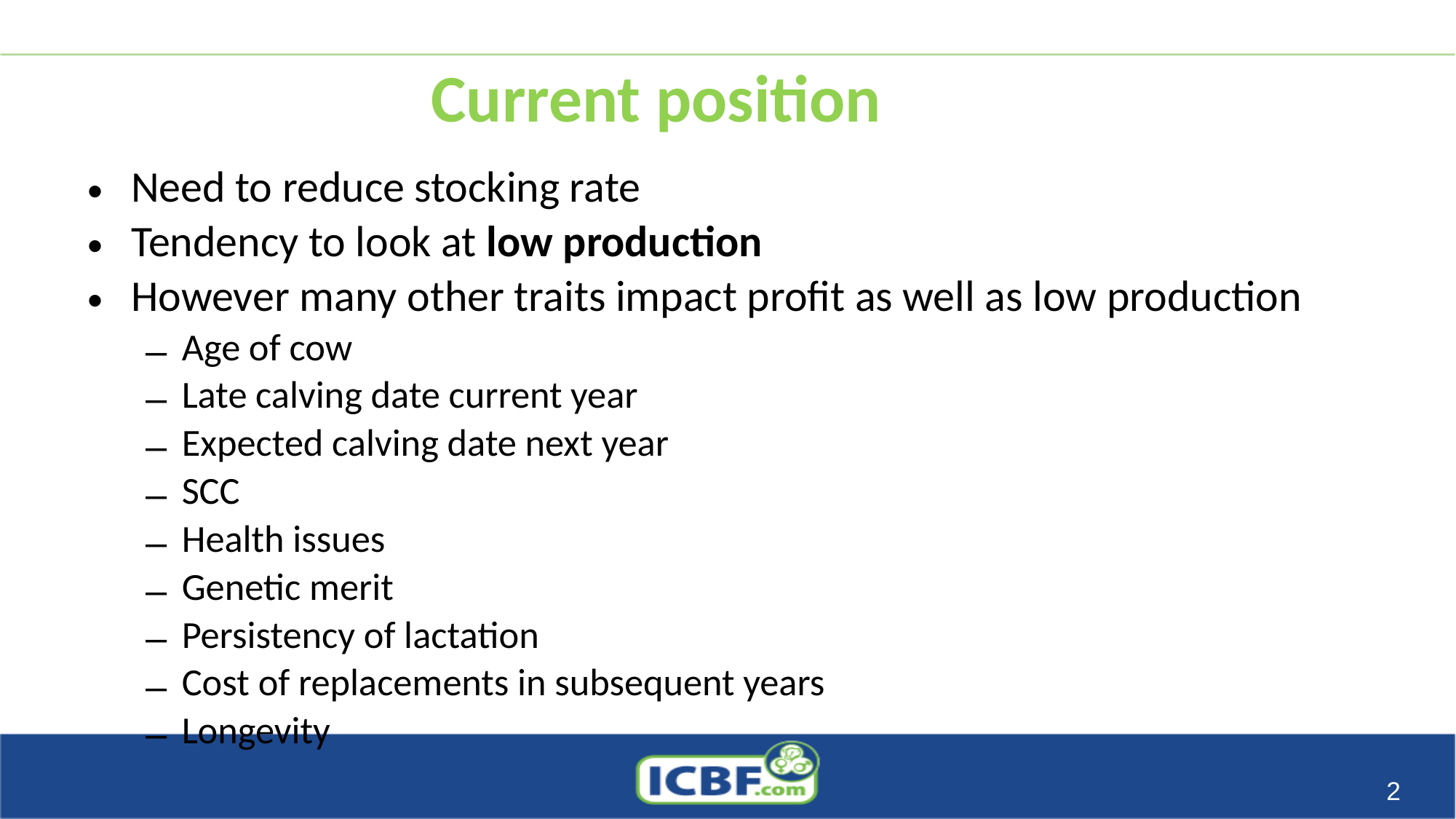

# Current position
Need to reduce stocking rate
Tendency to look at low production
However many other traits impact profit as well as low production
Age of cow
Late calving date current year
Expected calving date next year
SCC
Health issues
Genetic merit
Persistency of lactation
Cost of replacements in subsequent years
Longevity
| Cull cow value Replacement cost |
| --- |
2